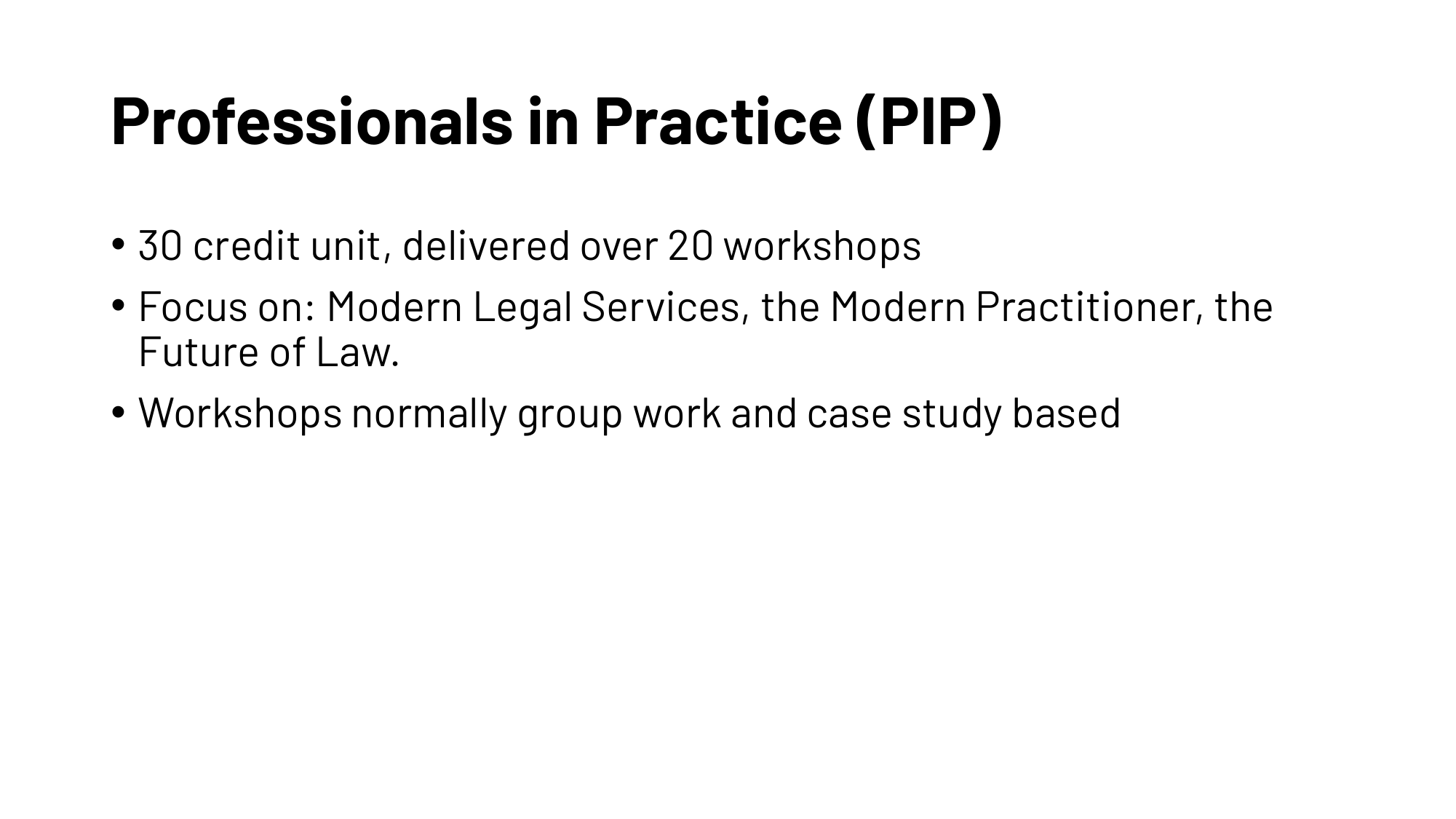

# Professionals in Practice (PIP)
30 credit unit, delivered over 20 workshops
Focus on: Modern Legal Services, the Modern Practitioner, the Future of Law.
Workshops normally group work and case study based